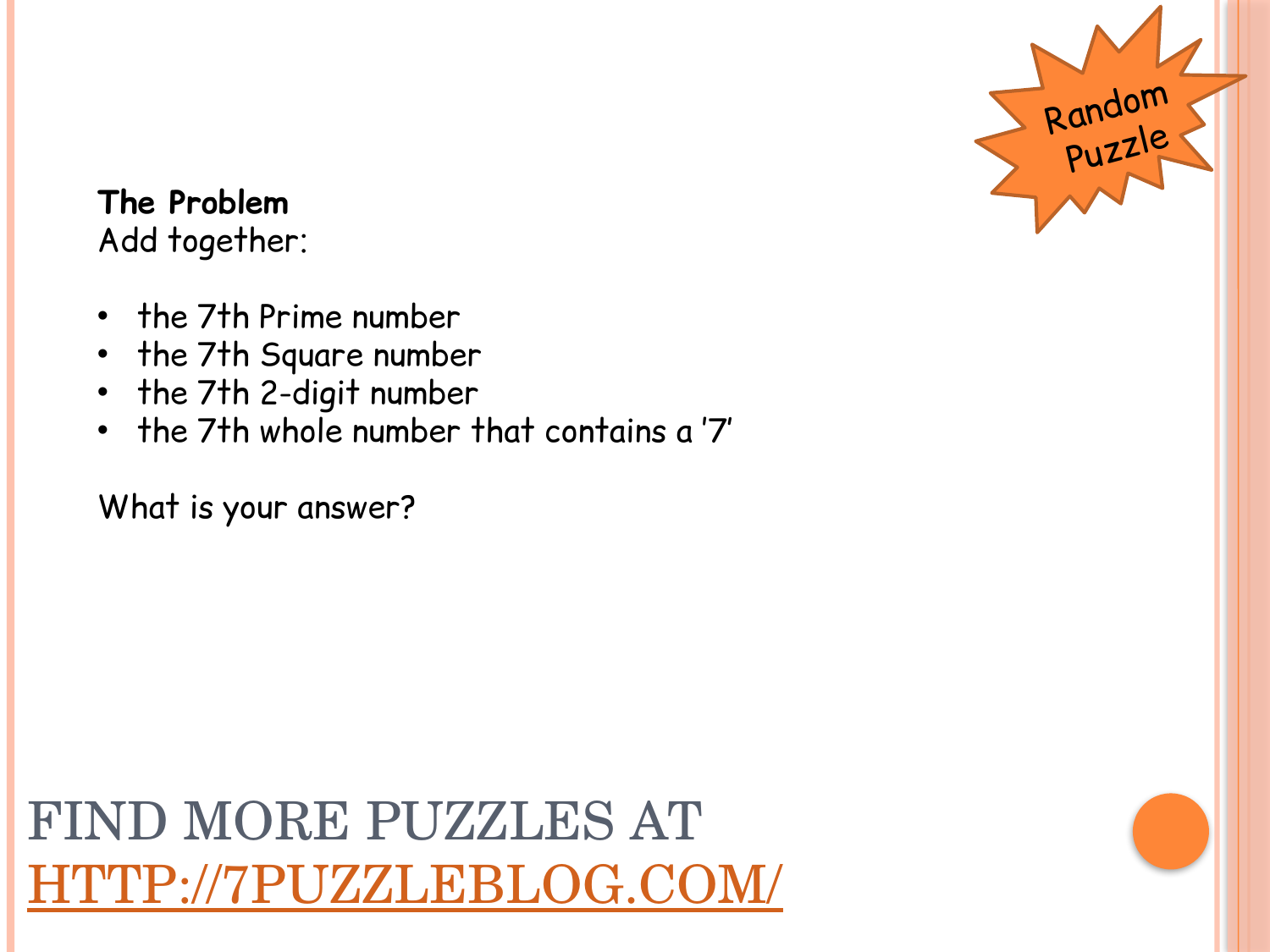

Random Puzzle
The Problem
Add together:

the 7th Prime number
the 7th Square number
the 7th 2-digit number
the 7th whole number that contains a ’7′

What is your answer?
# Find more puzzles at http://7puzzleblog.com/